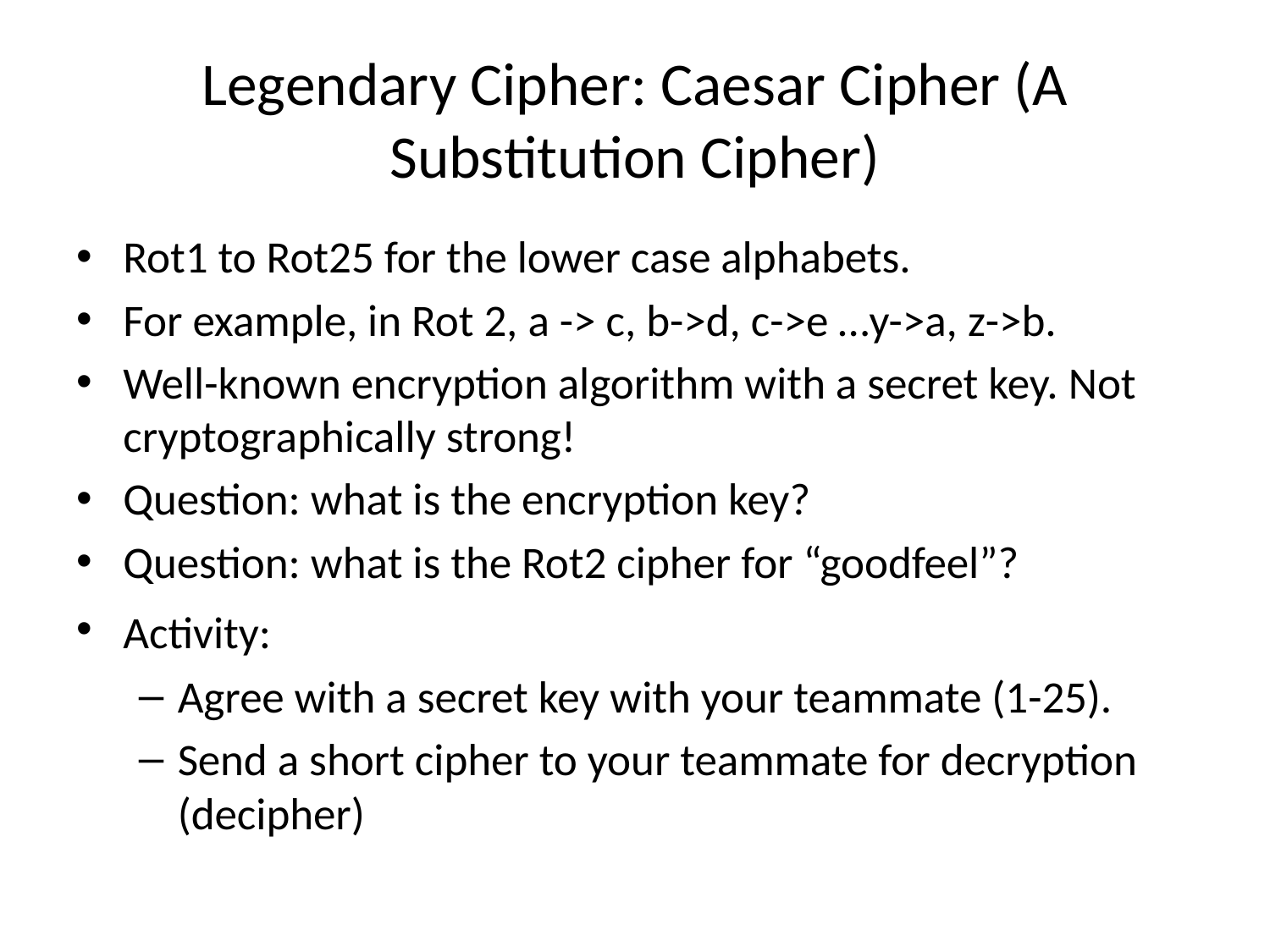

# Legendary Cipher: Caesar Cipher (A Substitution Cipher)
Rot1 to Rot25 for the lower case alphabets.
For example, in Rot 2, a -> c, b->d, c->e …y->a, z->b.
Well-known encryption algorithm with a secret key. Not cryptographically strong!
Question: what is the encryption key?
Question: what is the Rot2 cipher for “goodfeel”?
Activity:
Agree with a secret key with your teammate (1-25).
Send a short cipher to your teammate for decryption (decipher)